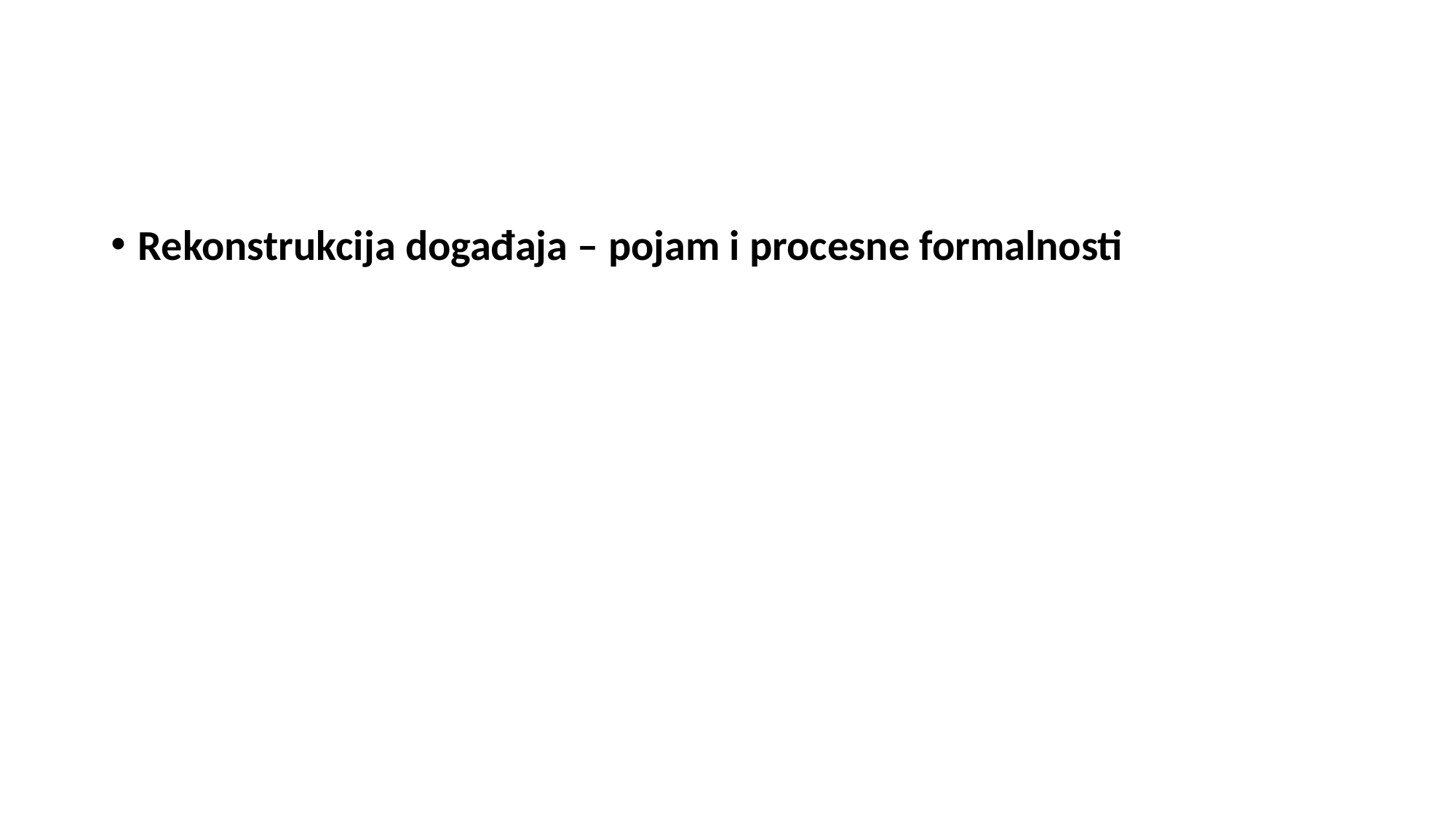

#
Rekonstrukcija događaja – pojam i procesne formalnosti